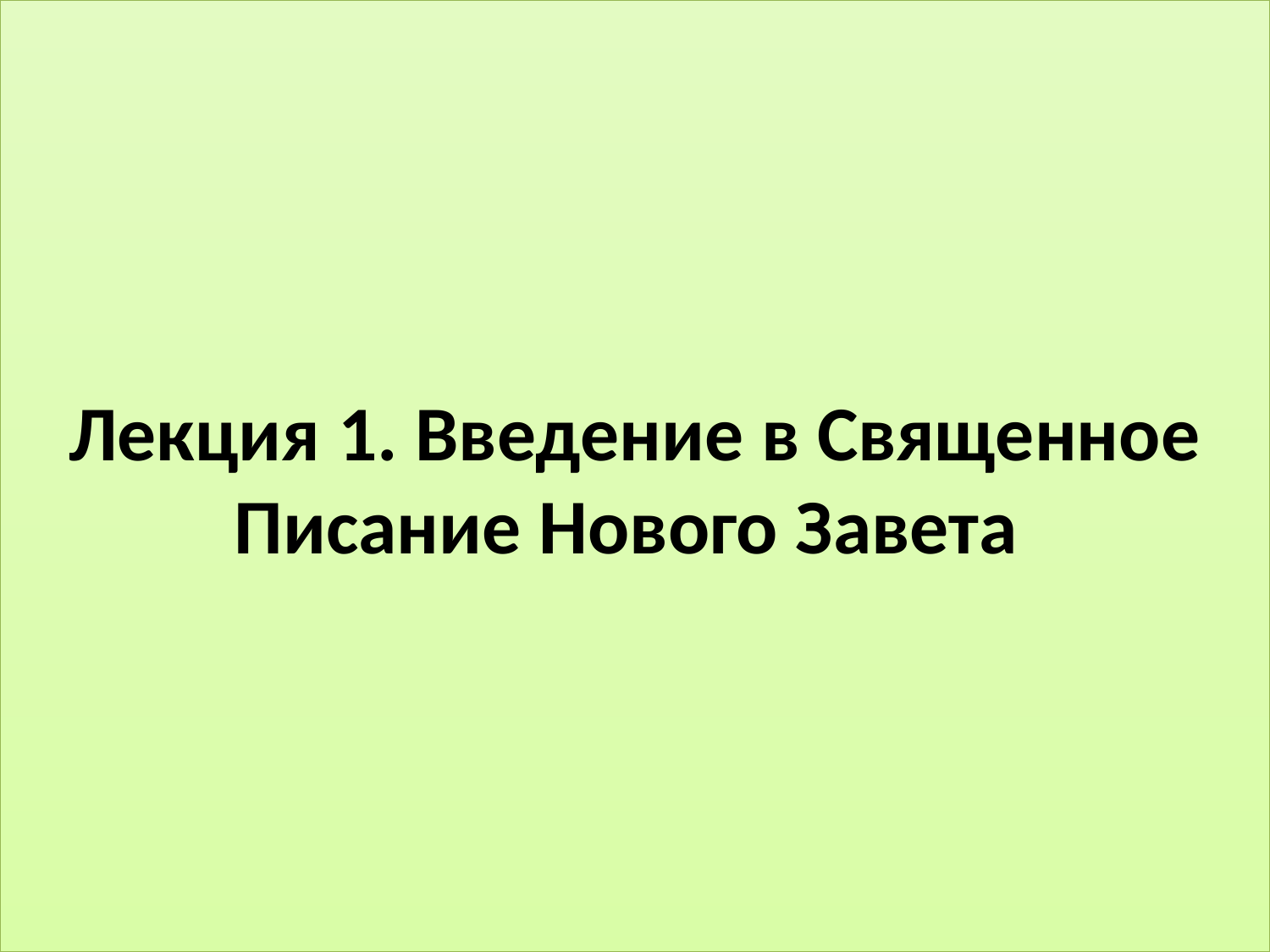

# Лекция 1. Введение в Священное Писание Нового Завета